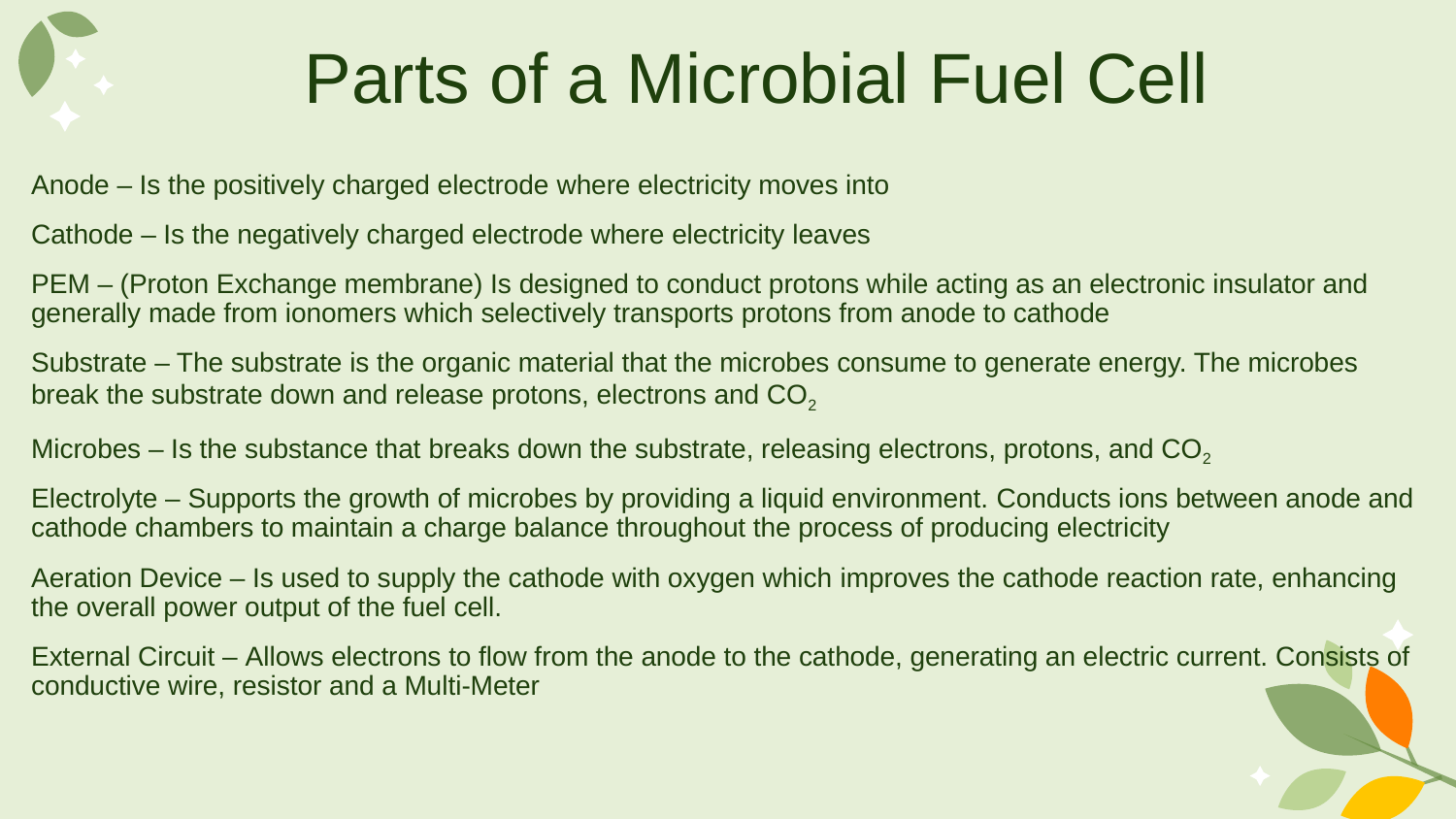

# Parts of a Microbial Fuel Cell

Anode – Is the positively charged electrode where electricity moves into
Cathode – Is the negatively charged electrode where electricity leaves
PEM – (Proton Exchange membrane) Is designed to conduct protons while acting as an electronic insulator and generally made from ionomers which selectively transports protons from anode to cathode
Substrate – The substrate is the organic material that the microbes consume to generate energy. The microbes break the substrate down and release protons, electrons and CO2
Microbes – Is the substance that breaks down the substrate, releasing electrons, protons, and CO2
Electrolyte – Supports the growth of microbes by providing a liquid environment. Conducts ions between anode and cathode chambers to maintain a charge balance throughout the process of producing electricity
Aeration Device – Is used to supply the cathode with oxygen which improves the cathode reaction rate, enhancing the overall power output of the fuel cell.
External Circuit – Allows electrons to flow from the anode to the cathode, generating an electric current. Consists of conductive wire, resistor and a Multi-Meter